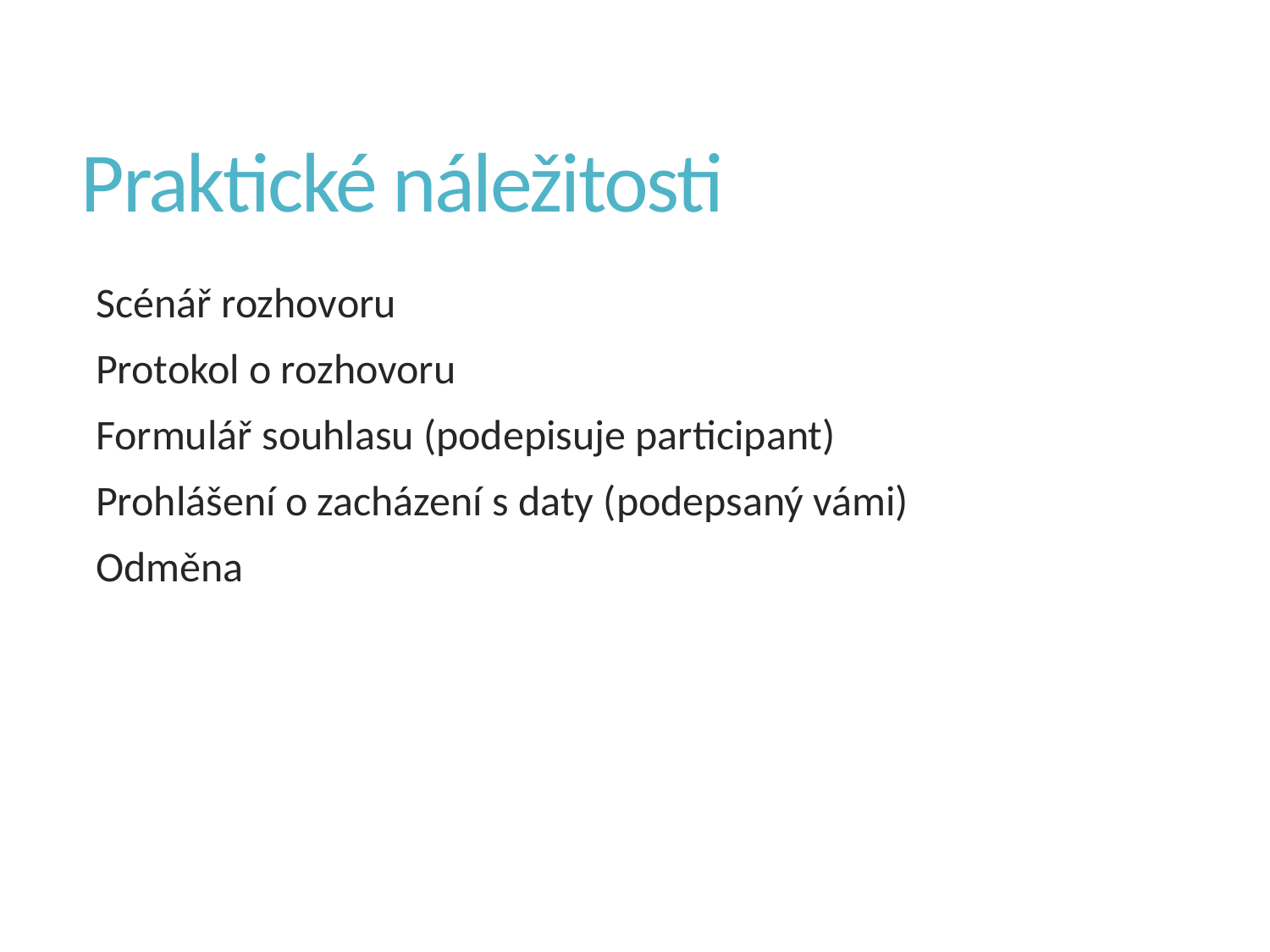

# Praktické náležitosti
Scénář rozhovoru
Protokol o rozhovoru
Formulář souhlasu (podepisuje participant)
Prohlášení o zacházení s daty (podepsaný vámi)
Odměna